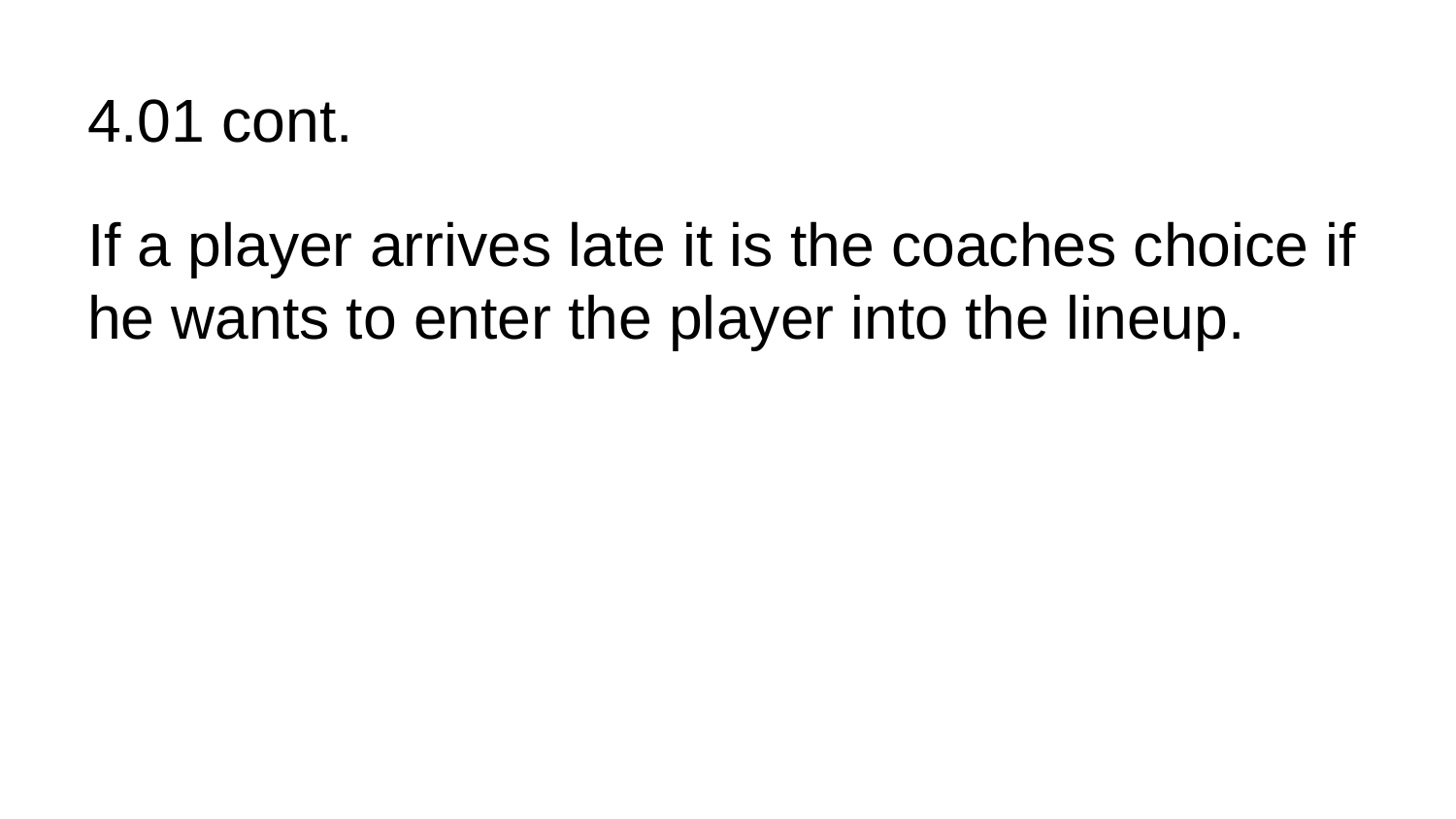

# 4.01 cont.
If a player arrives late it is the coaches choice if he wants to enter the player into the lineup.